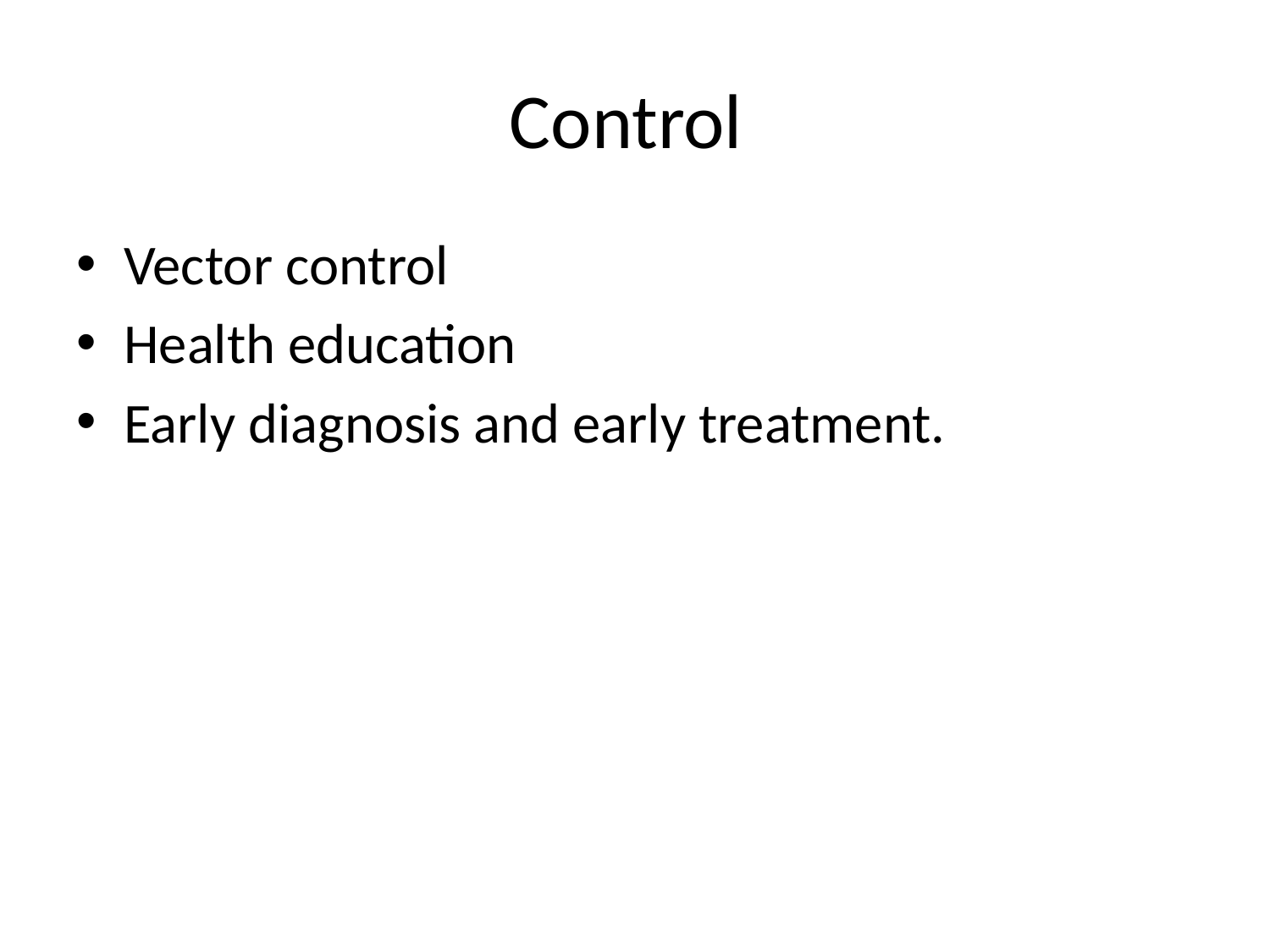

# Control
Vector control
Health education
Early diagnosis and early treatment.